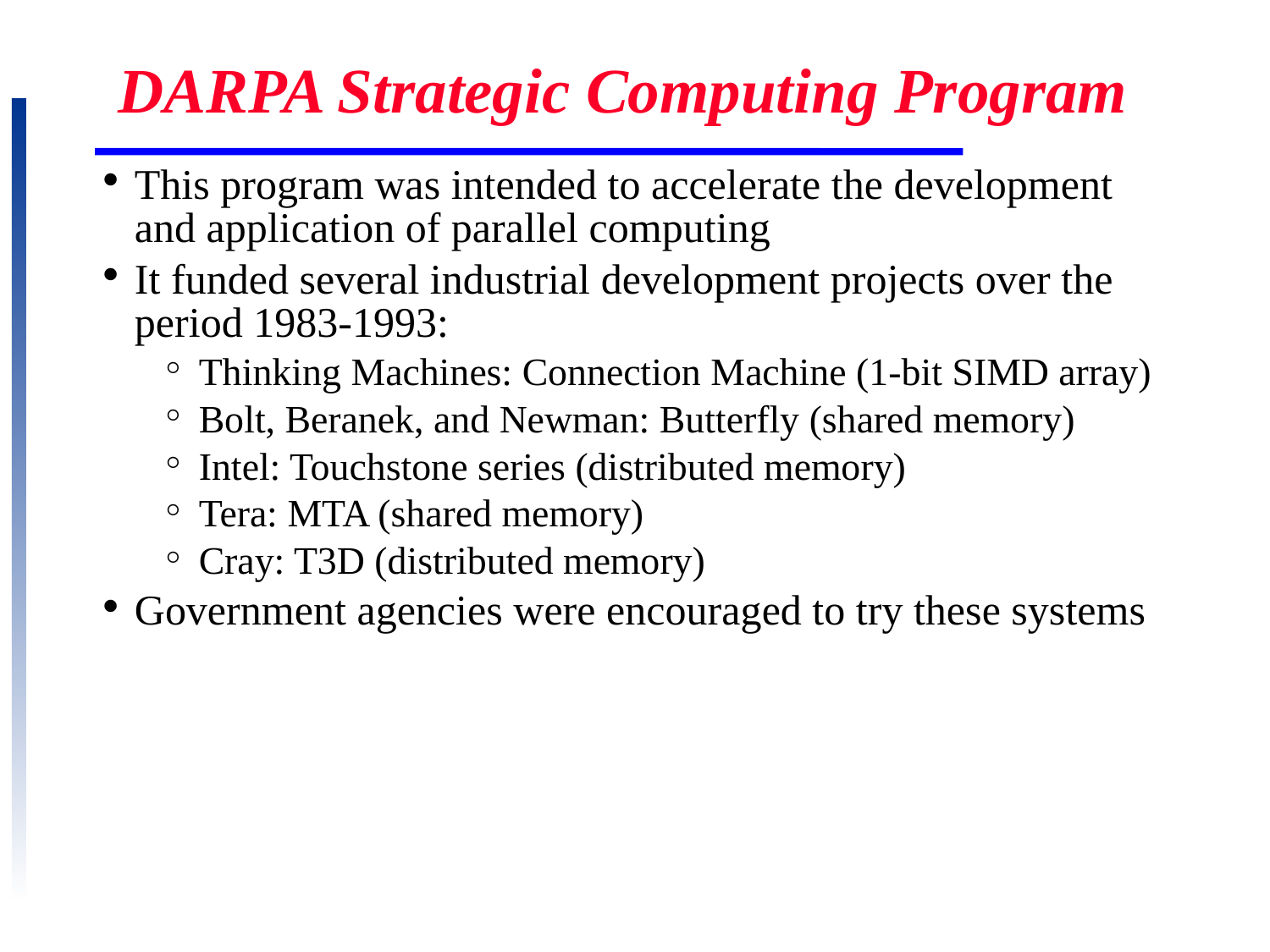

# DARPA Strategic Computing Program
This program was intended to accelerate the development and application of parallel computing
It funded several industrial development projects over the period 1983-1993:
Thinking Machines: Connection Machine (1-bit SIMD array)
Bolt, Beranek, and Newman: Butterfly (shared memory)
Intel: Touchstone series (distributed memory)
Tera: MTA (shared memory)
Cray: T3D (distributed memory)
Government agencies were encouraged to try these systems